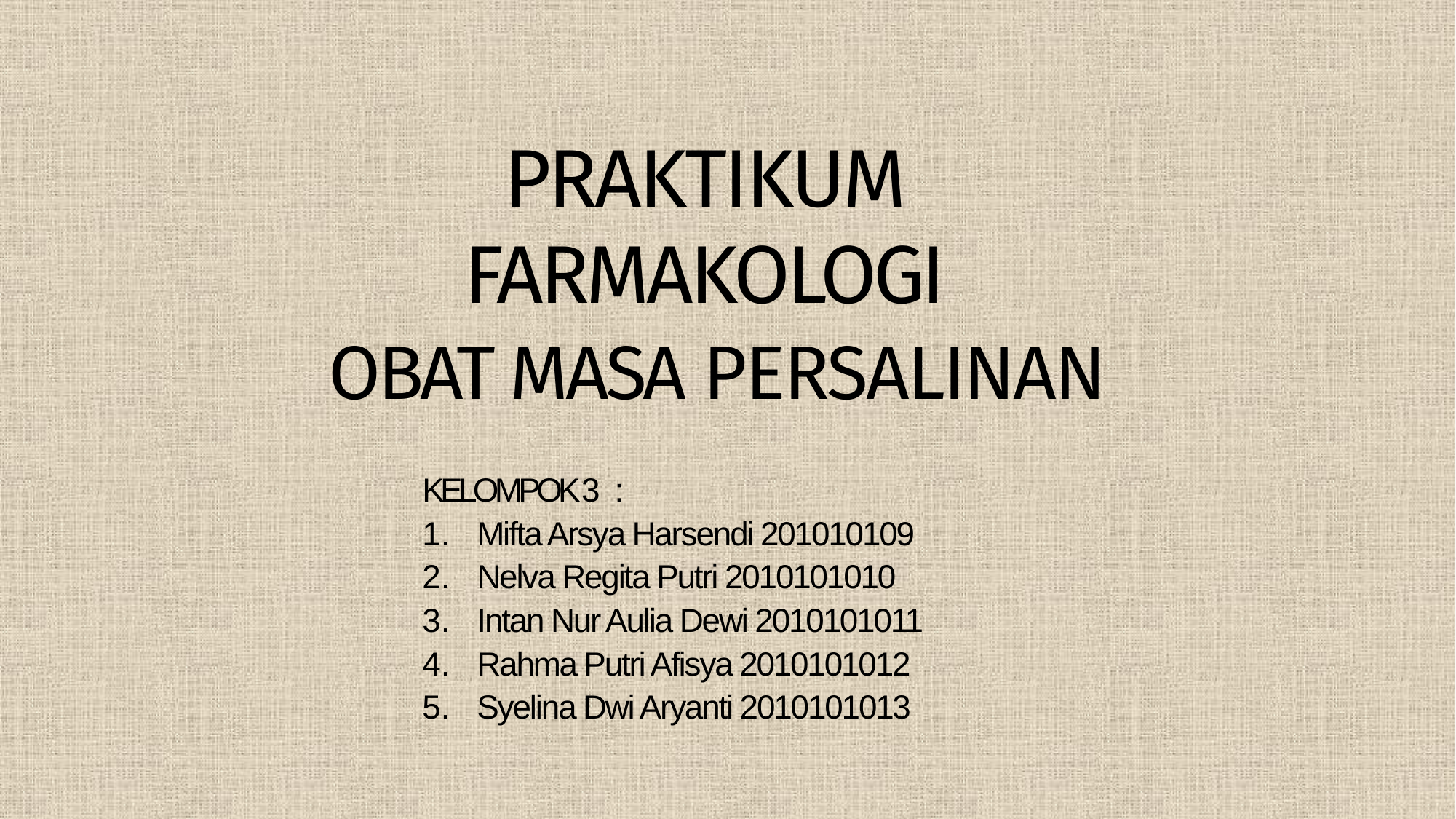

# PRAKTIKUM FARMAKOLOGI
OBAT MASA PERSALINAN
KELOMPOK 3  :
Mifta Arsya Harsendi 201010109
Nelva Regita Putri 2010101010
Intan Nur Aulia Dewi 2010101011
Rahma Putri Afisya 2010101012
Syelina Dwi Aryanti 2010101013